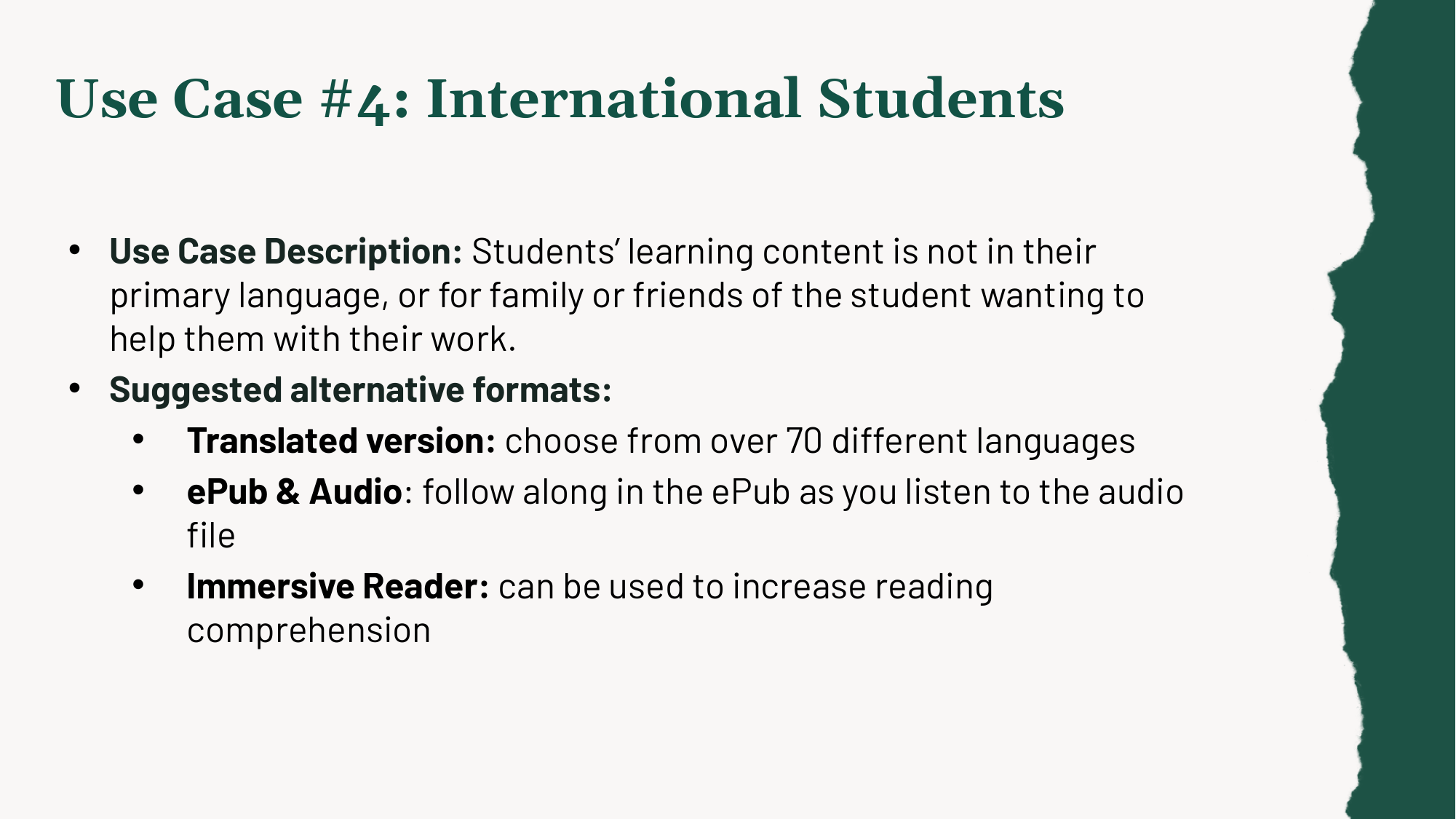

Use Case #4: International Students
Use Case Description: Students’ learning content is not in their primary language, or for family or friends of the student wanting to help them with their work.
Suggested alternative formats:
Translated version: choose from over 70 different languages
ePub & Audio: follow along in the ePub as you listen to the audio file
Immersive Reader: can be used to increase reading comprehension